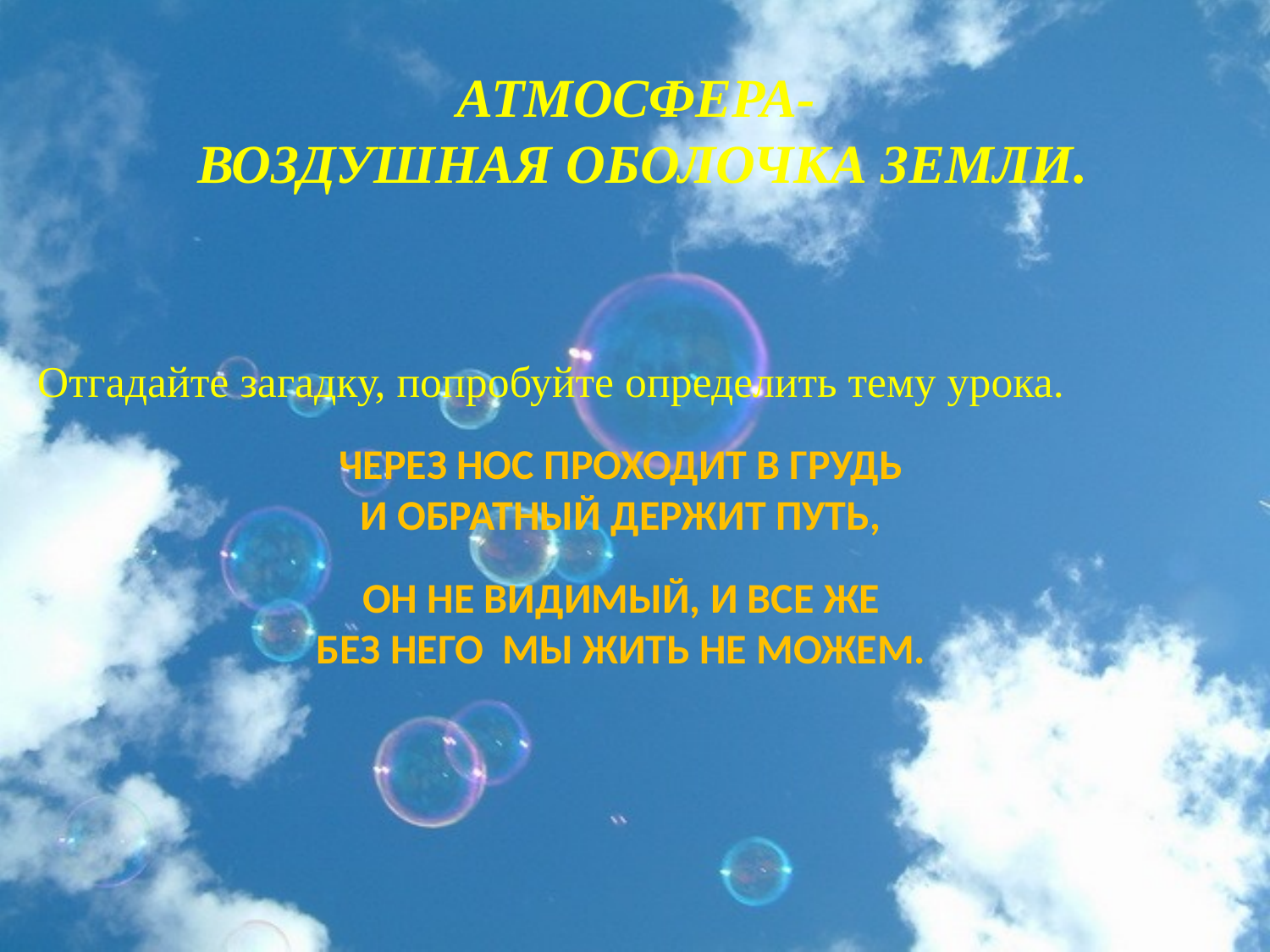

# АТМОСФЕРА- воздушная оболочка Земли.
Отгадайте загадку, попробуйте определить тему урока.

ЧЕРЕЗ НОС ПРОХОДИТ В ГРУДЬ
И ОБРАТНЫЙ ДЕРЖИТ ПУТЬ,

ОН НЕ ВИДИМЫЙ, И ВСЕ ЖЕ
БЕЗ НЕГО  МЫ ЖИТЬ НЕ МОЖЕМ.